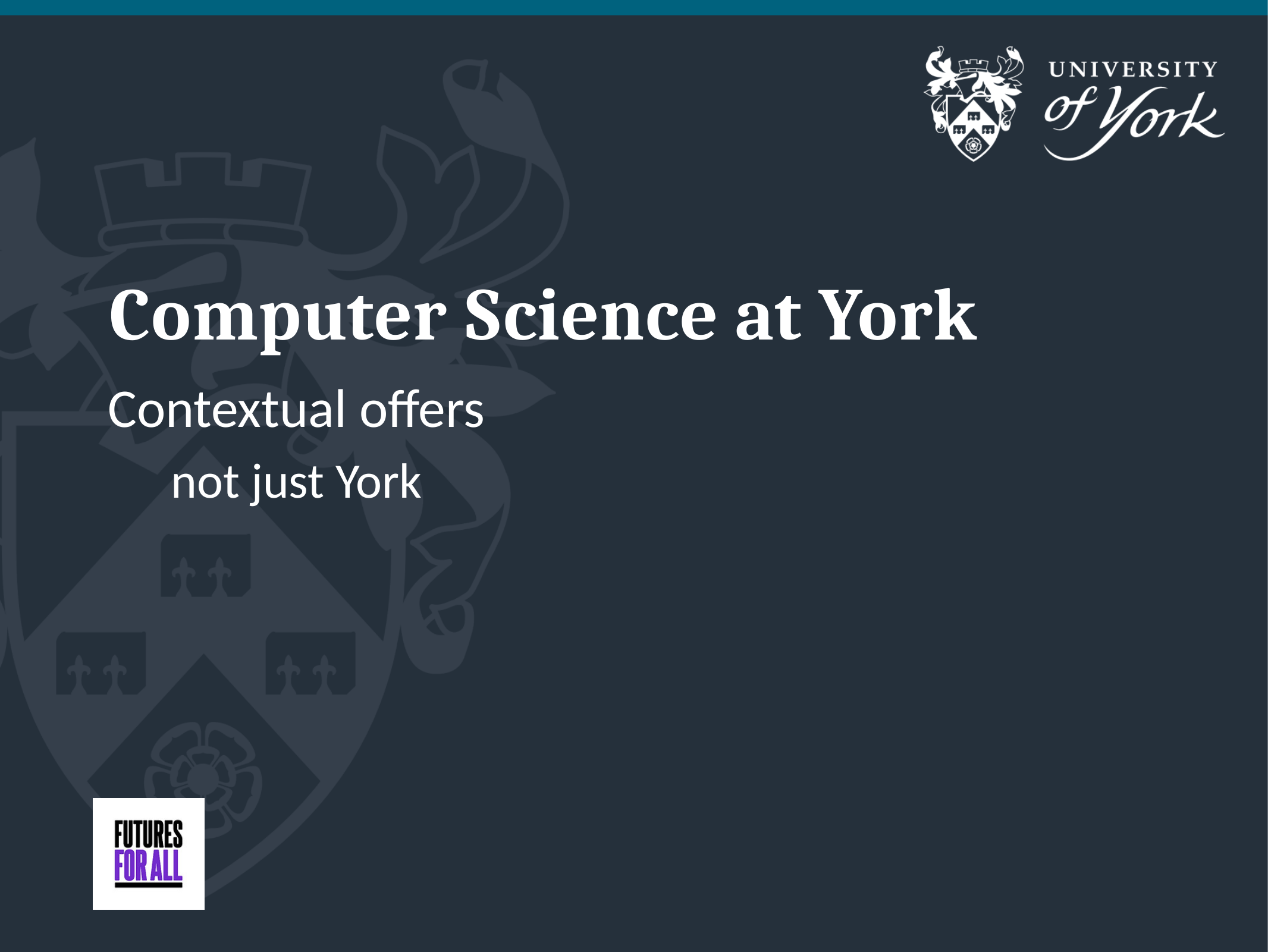

# Computer Science at York
Contextual offers
not just York